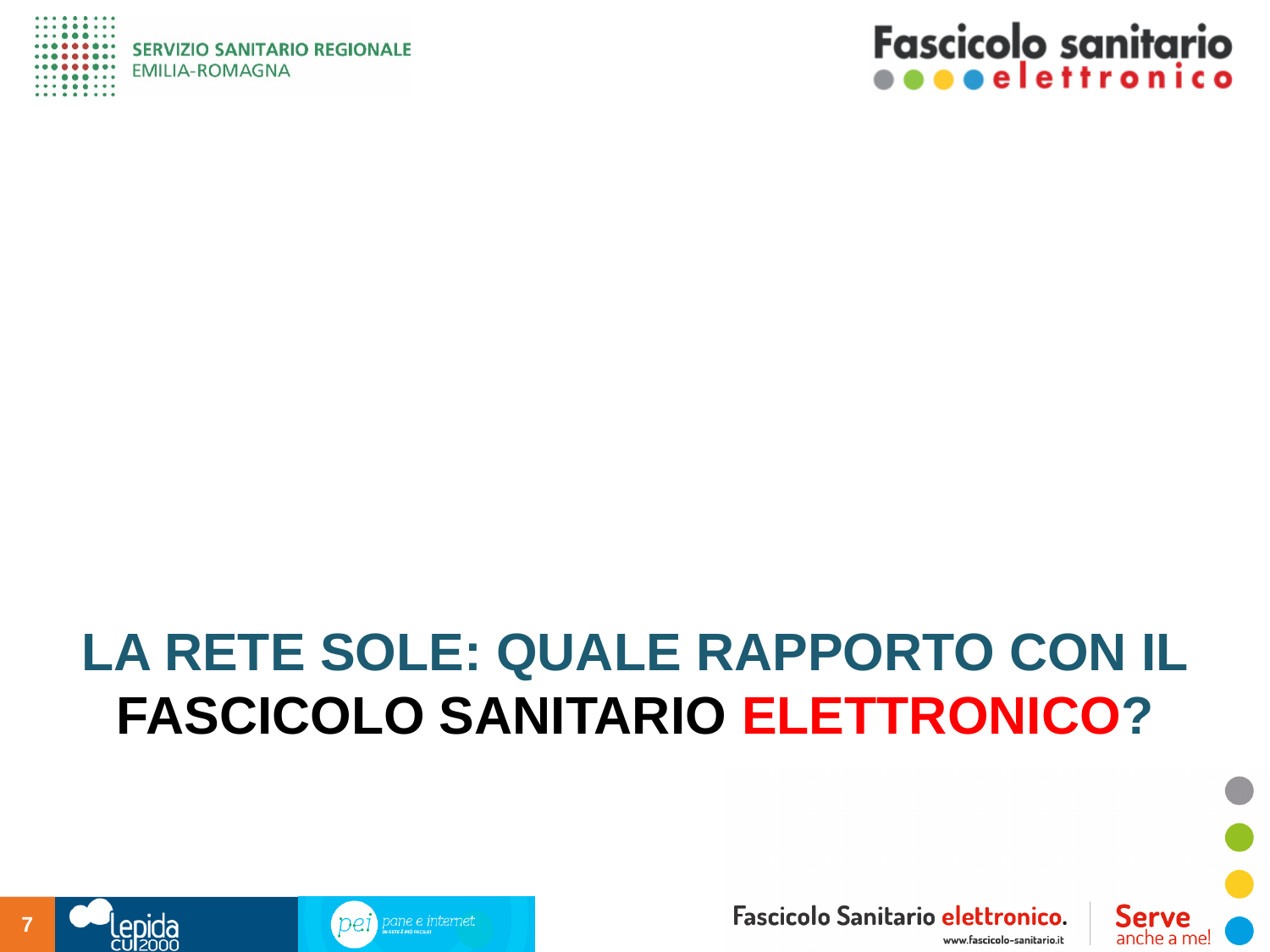

# La rete SOLE: quale rapporto con il Fascicolo Sanitario Elettronico?
7